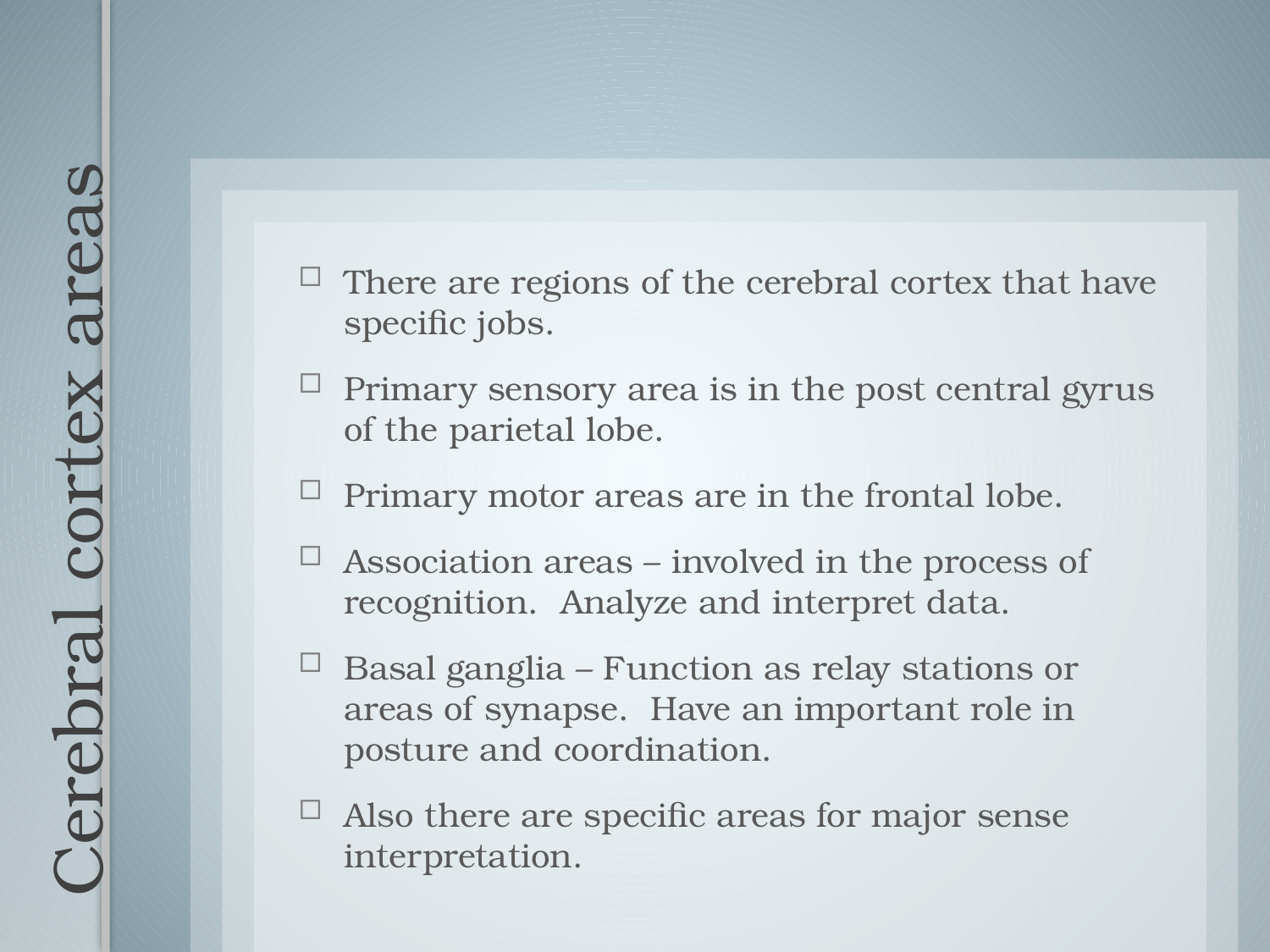

There are regions of the cerebral cortex that have specific jobs.
Primary sensory area is in the post central gyrus of the parietal lobe.
Primary motor areas are in the frontal lobe.
Association areas – involved in the process of recognition.  Analyze and interpret data.
Basal ganglia – Function as relay stations or areas of synapse.  Have an important role in posture and coordination.
Also there are specific areas for major sense interpretation.
# Cerebral cortex areas